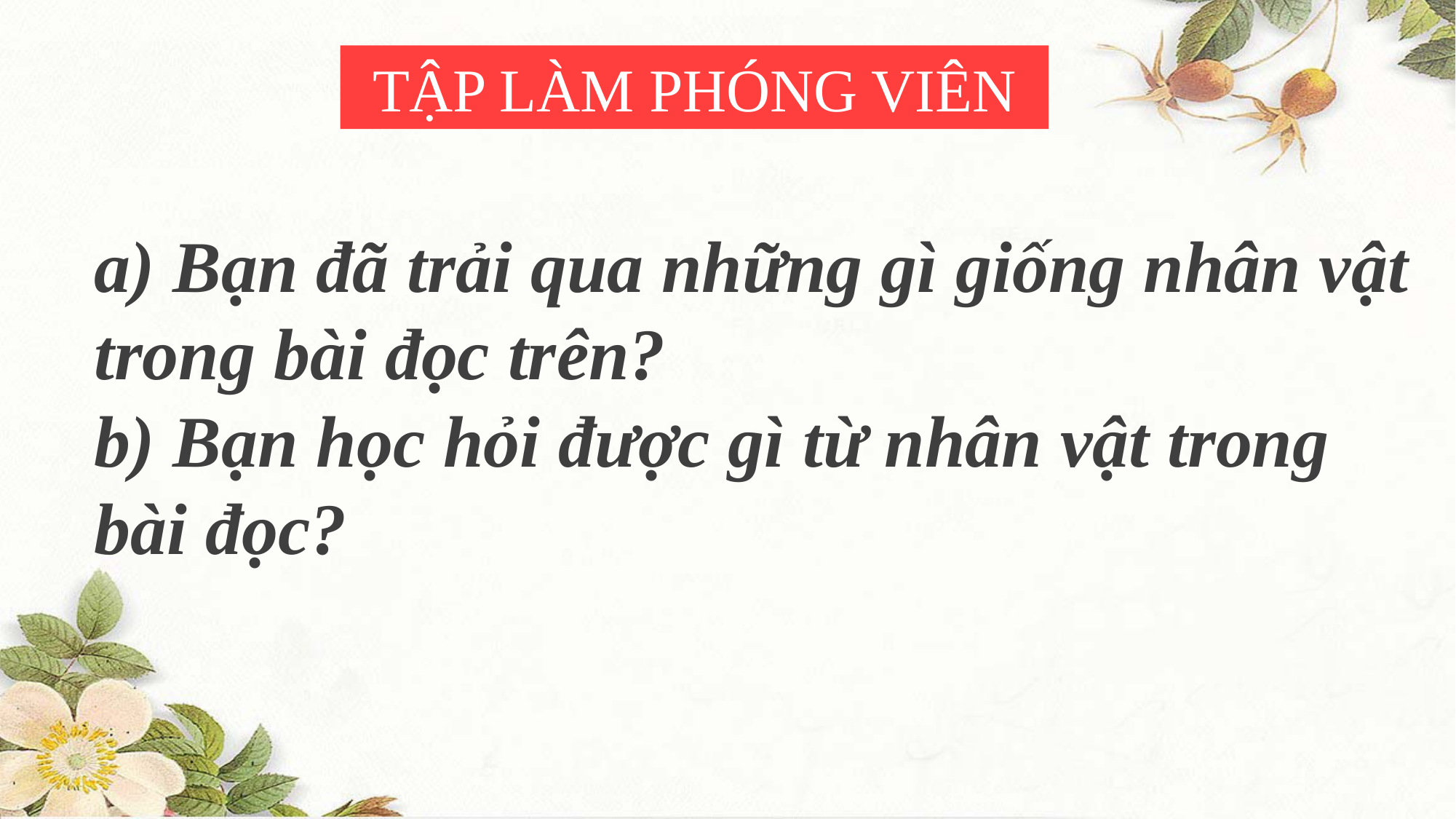

TẬP LÀM PHÓNG VIÊN
a) Bạn đã trải qua những gì giống nhân vật trong bài đọc trên?
b) Bạn học hỏi được gì từ nhân vật trong bài đọc?